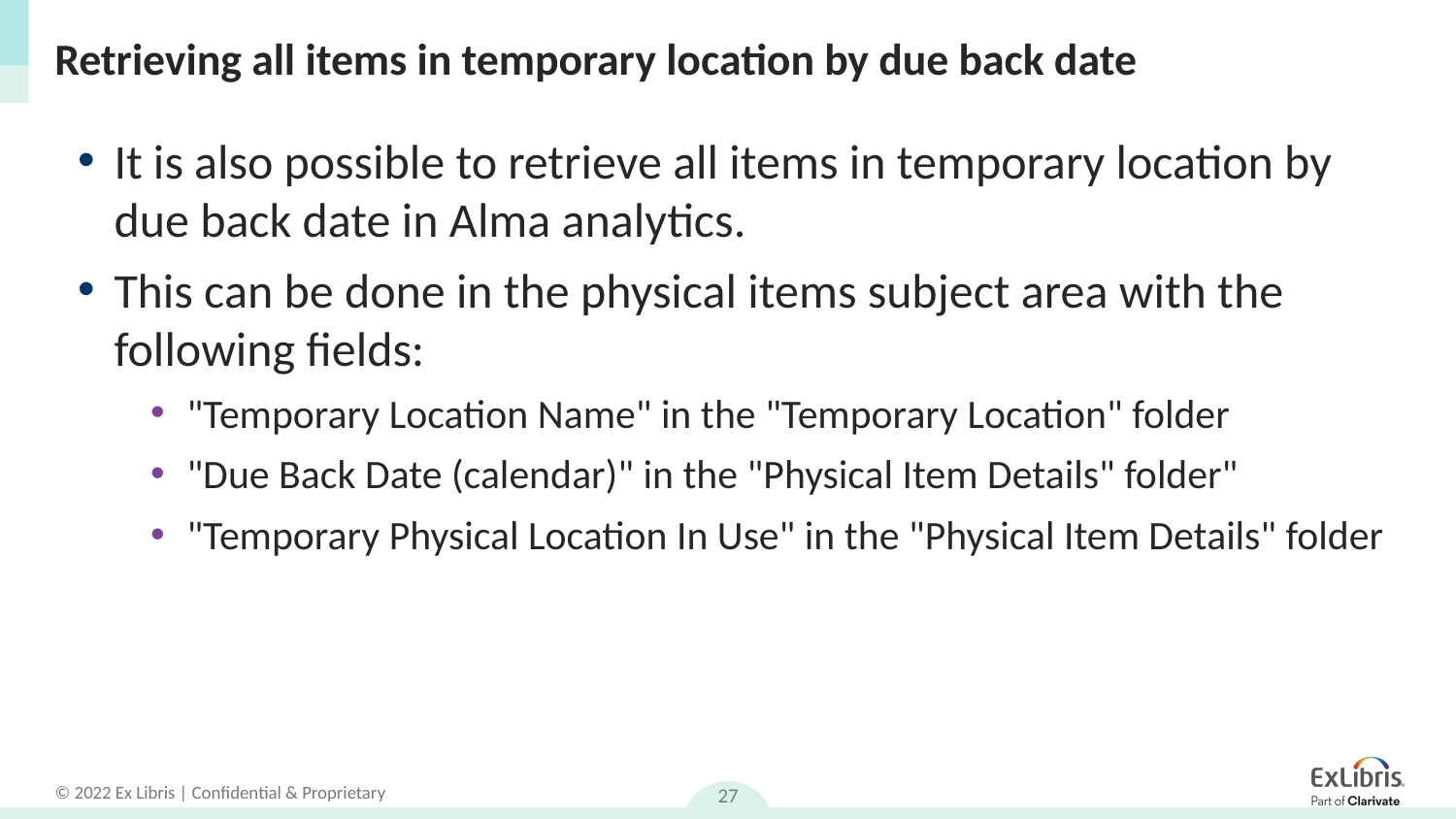

# Retrieving all items in temporary location by due back date
It is also possible to retrieve all items in temporary location by due back date in Alma analytics.
This can be done in the physical items subject area with the following fields:
"Temporary Location Name" in the "Temporary Location" folder
"Due Back Date (calendar)" in the "Physical Item Details" folder"
"Temporary Physical Location In Use" in the "Physical Item Details" folder
27